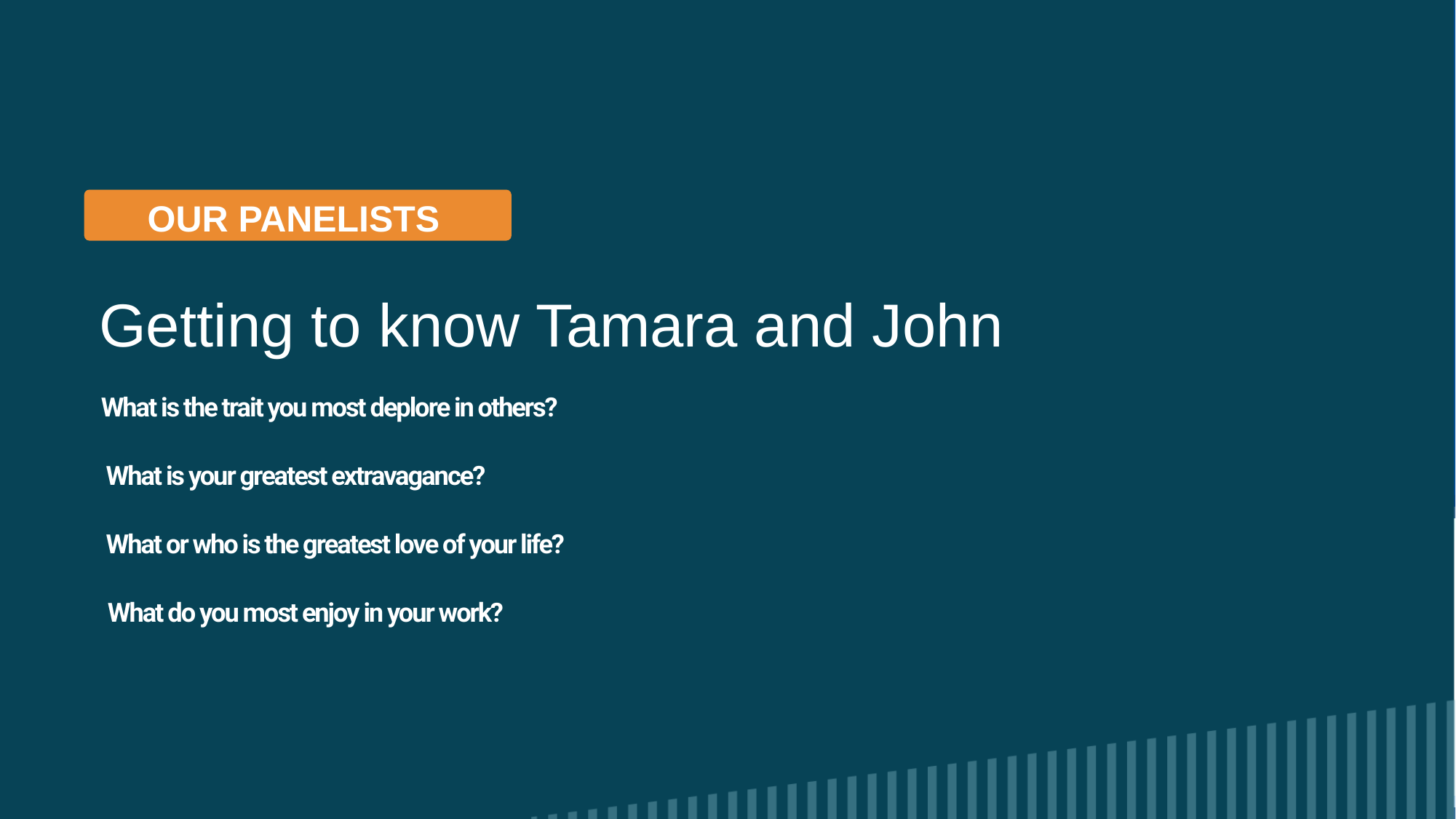

Our panelists
# What is the trait you most deplore in others?  What is your greatest extravagance?  What or who is the greatest love of your life?  What do you most enjoy in your work?
    Getting to know Tamara and John